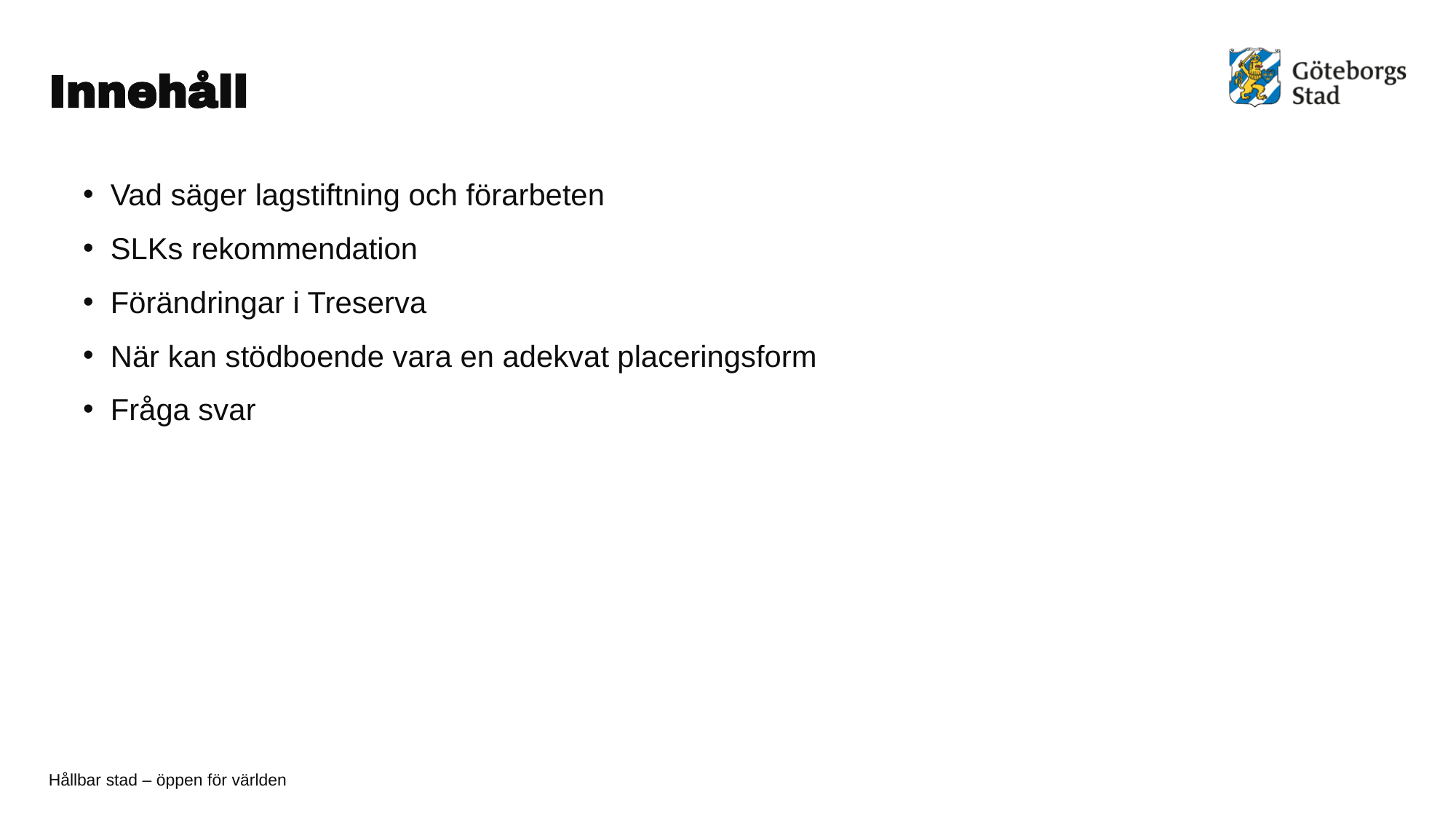

# Innehåll
Vad säger lagstiftning och förarbeten
SLKs rekommendation
Förändringar i Treserva
När kan stödboende vara en adekvat placeringsform
Fråga svar